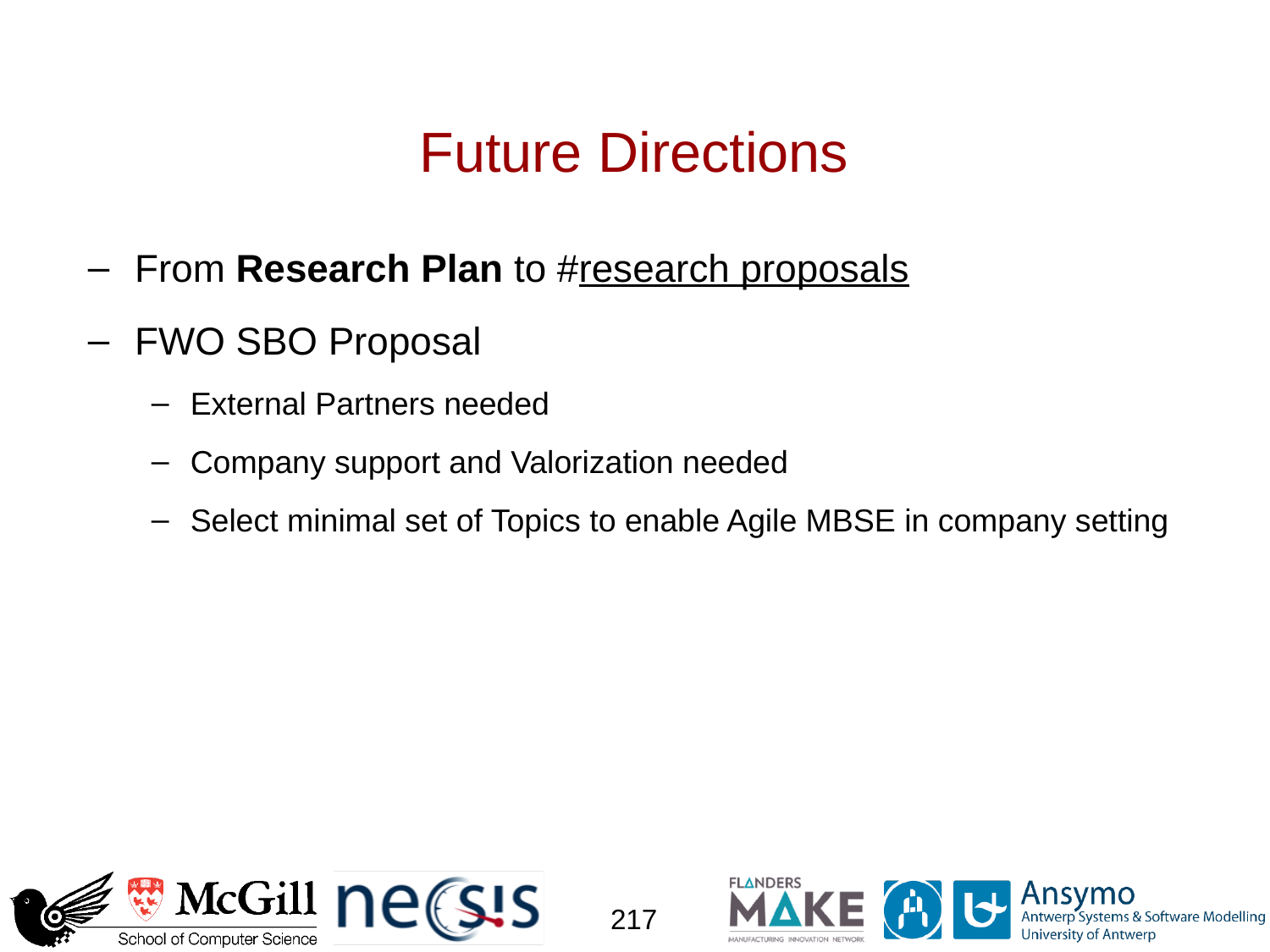

# Future Directions
From Research Plan to #research proposals
FWO SBO Proposal
External Partners needed
Company support and Valorization needed
Select minimal set of Topics to enable Agile MBSE in company setting